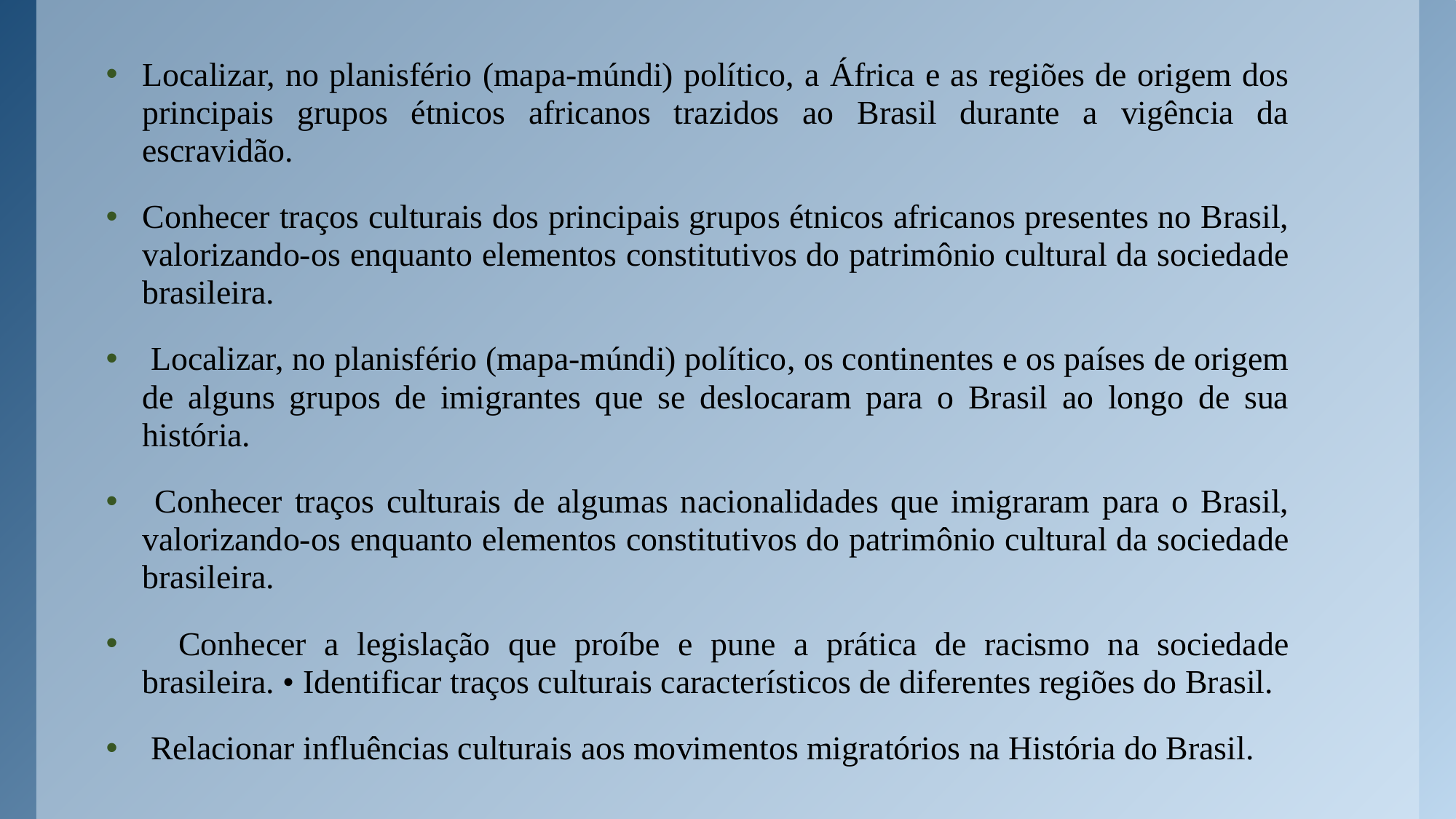

Localizar, no planisfério (mapa-múndi) político, a África e as regiões de origem dos principais grupos étnicos africanos trazidos ao Brasil durante a vigência da escravidão.
Conhecer traços culturais dos principais grupos étnicos africanos presentes no Brasil, valorizando-os enquanto elementos constitutivos do patrimônio cultural da sociedade brasileira.
 Localizar, no planisfério (mapa-múndi) político, os continentes e os países de origem de alguns grupos de imigrantes que se deslocaram para o Brasil ao longo de sua história.
 Conhecer traços culturais de algumas nacionalidades que imigraram para o Brasil, valorizando-os enquanto elementos constitutivos do patrimônio cultural da sociedade brasileira.
  Conhecer a legislação que proíbe e pune a prática de racismo na sociedade brasileira. • Identificar traços culturais característicos de diferentes regiões do Brasil.
 Relacionar influências culturais aos movimentos migratórios na História do Brasil.